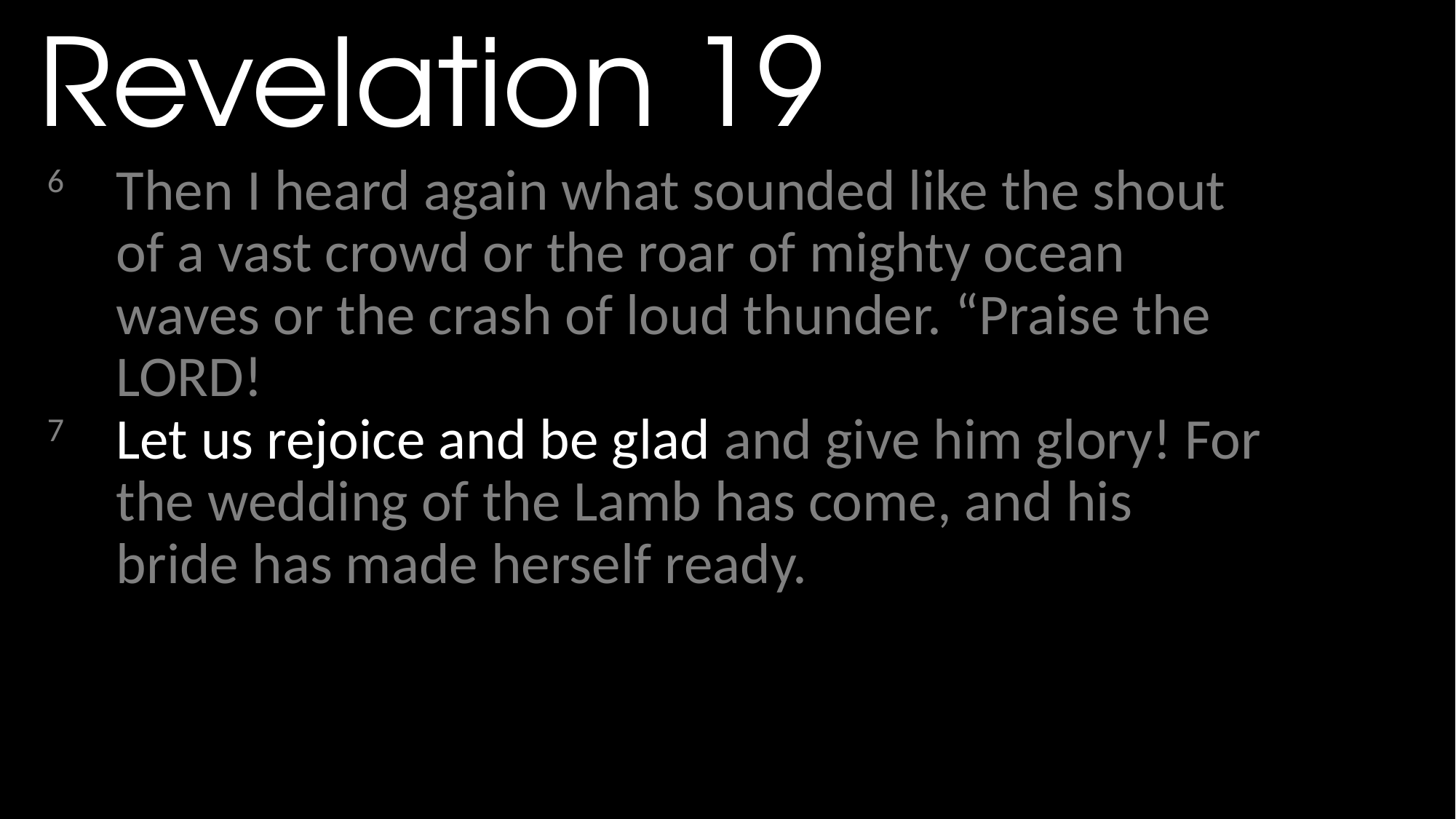

Revelation 19
6 	Then I heard again what sounded like the shout of a vast crowd or the roar of mighty ocean waves or the crash of loud thunder. “Praise the LORD!
7	Let us rejoice and be glad and give him glory! For the wedding of the Lamb has come, and his bride has made herself ready.